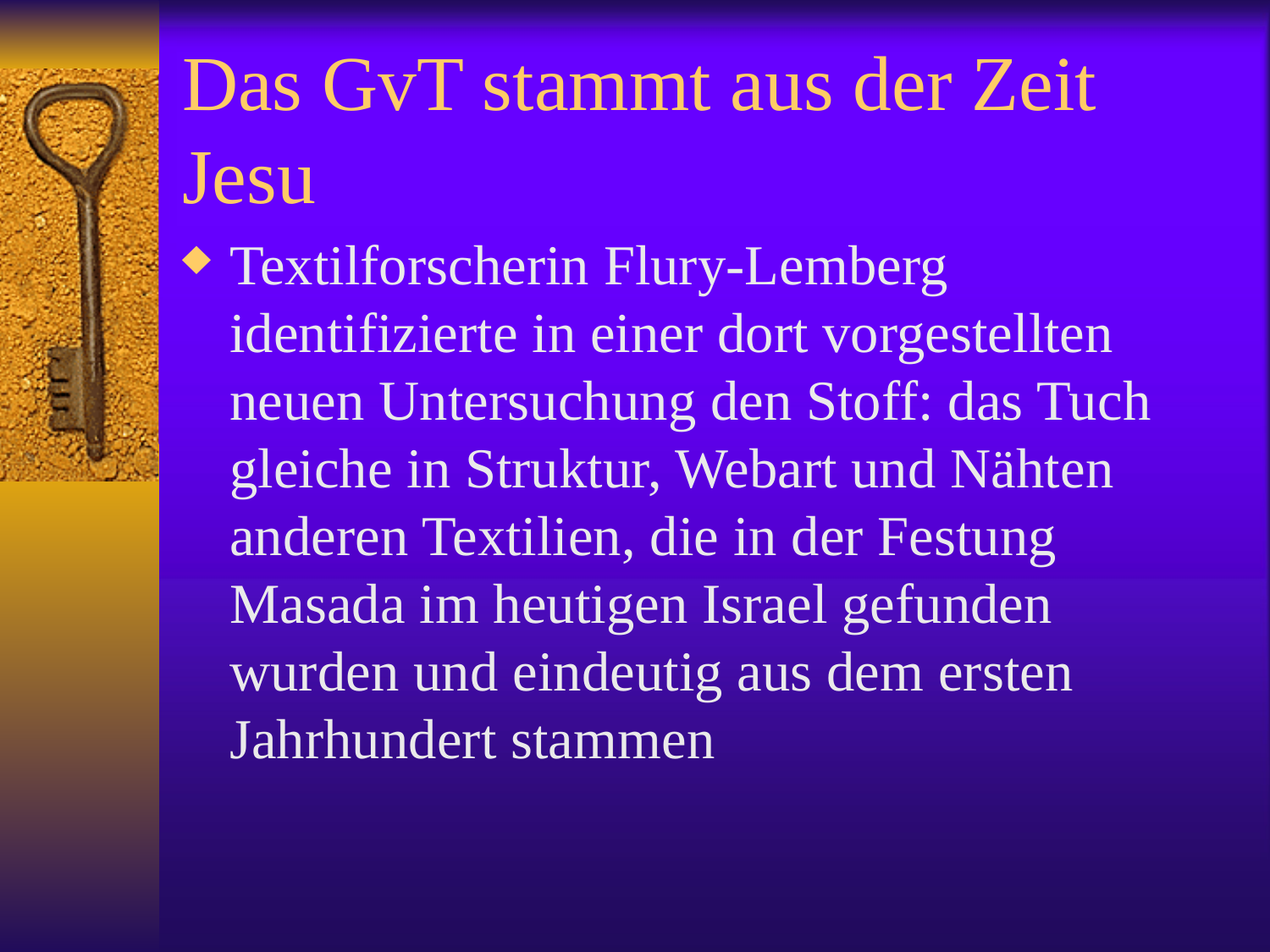

# Das GvT stammt aus der Zeit Jesu
Textilforscherin Flury‑Lemberg identifizierte in einer dort vorgestellten neuen Untersuchung den Stoff: das Tuch gleiche in Struktur, Webart und Nähten anderen Textilien, die in der Festung Masada im heutigen Israel gefunden wurden und eindeutig aus dem ersten Jahrhundert stammen